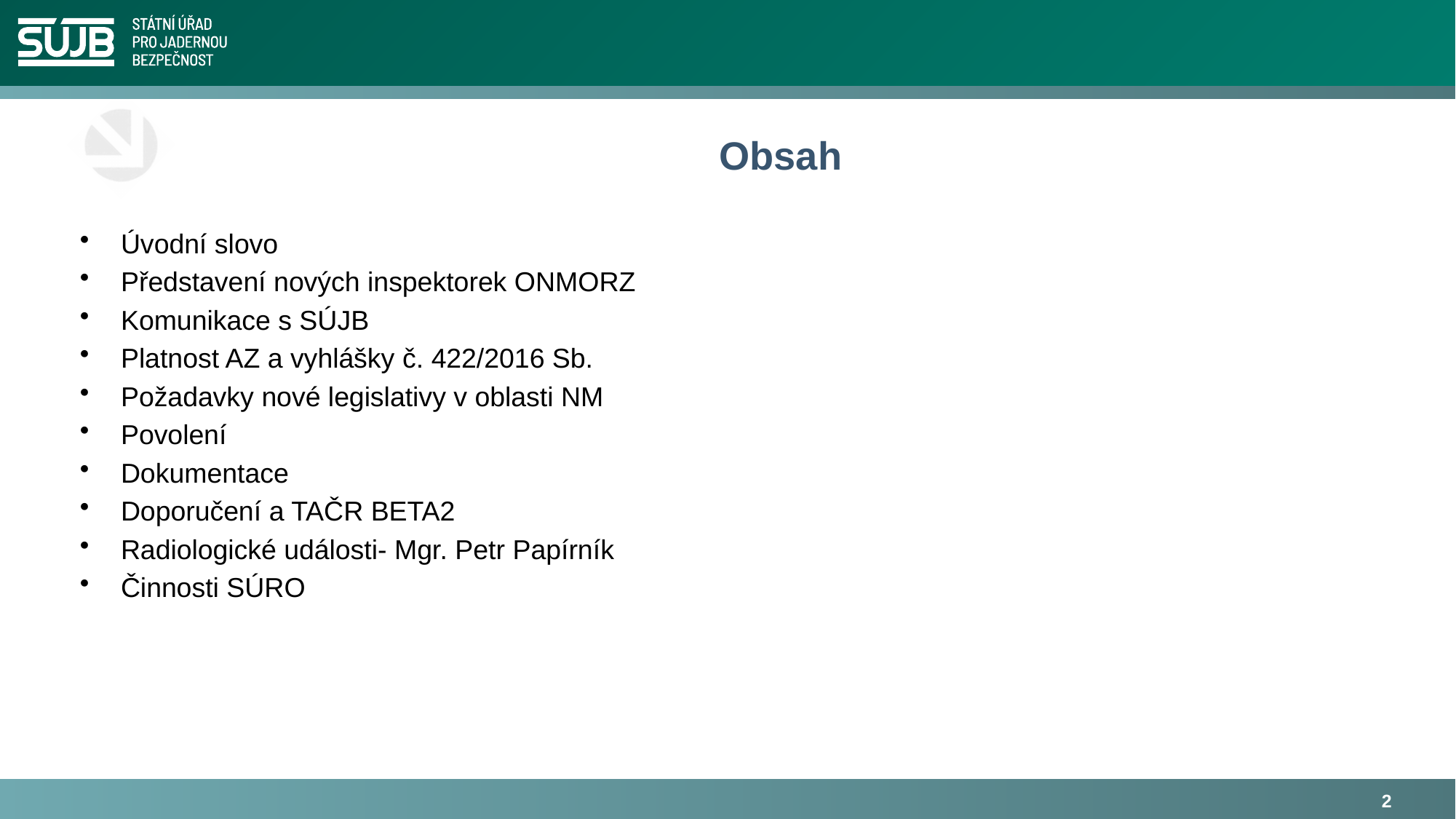

# Obsah
Úvodní slovo
Představení nových inspektorek ONMORZ
Komunikace s SÚJB
Platnost AZ a vyhlášky č. 422/2016 Sb.
Požadavky nové legislativy v oblasti NM
Povolení
Dokumentace
Doporučení a TAČR BETA2
Radiologické události- Mgr. Petr Papírník
Činnosti SÚRO
2